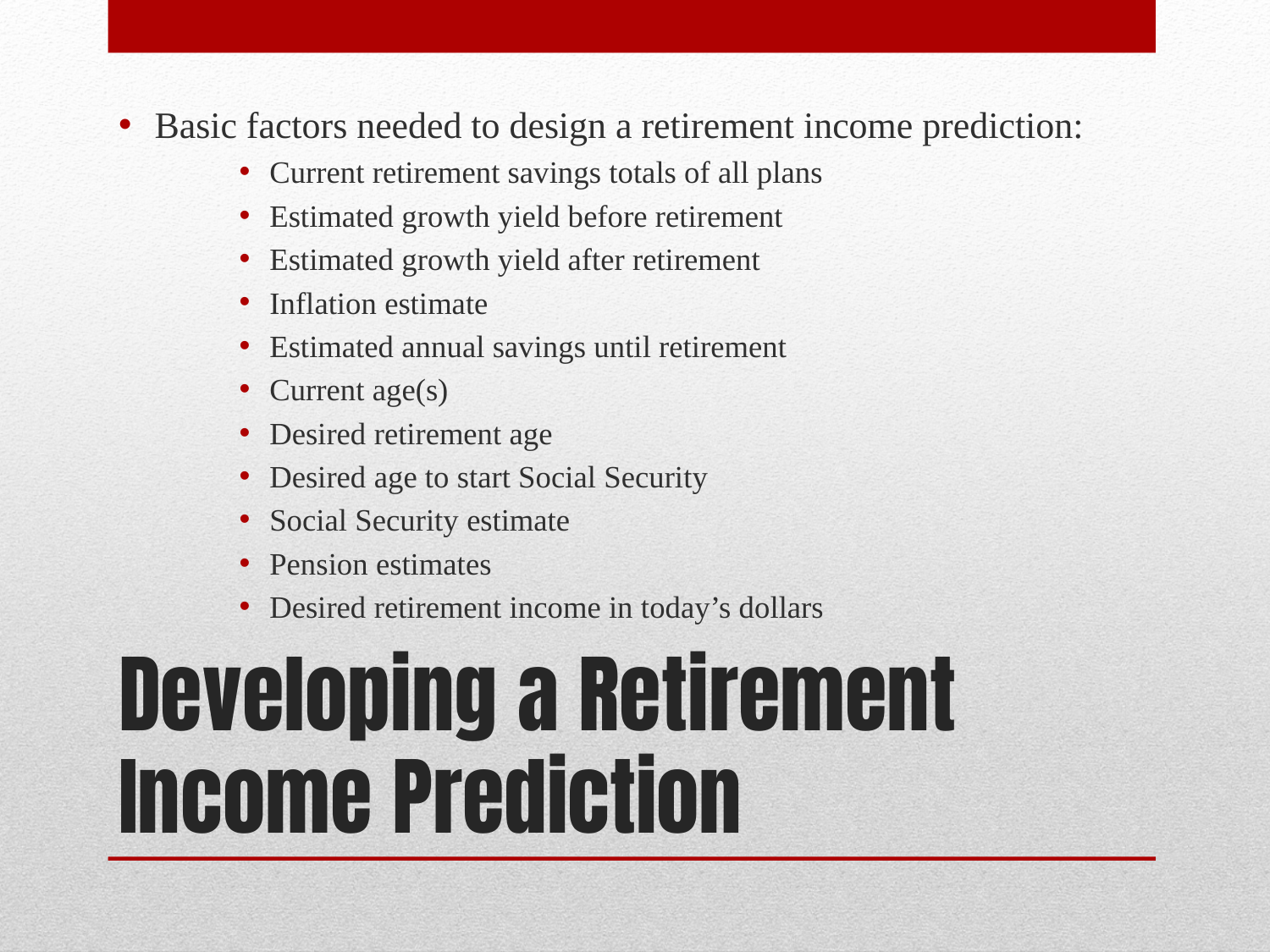

Basic factors needed to design a retirement income prediction:
Current retirement savings totals of all plans
Estimated growth yield before retirement
Estimated growth yield after retirement
Inflation estimate
Estimated annual savings until retirement
Current age(s)
Desired retirement age
Desired age to start Social Security
Social Security estimate
Pension estimates
Desired retirement income in today’s dollars

# Developing a Retirement Income Prediction